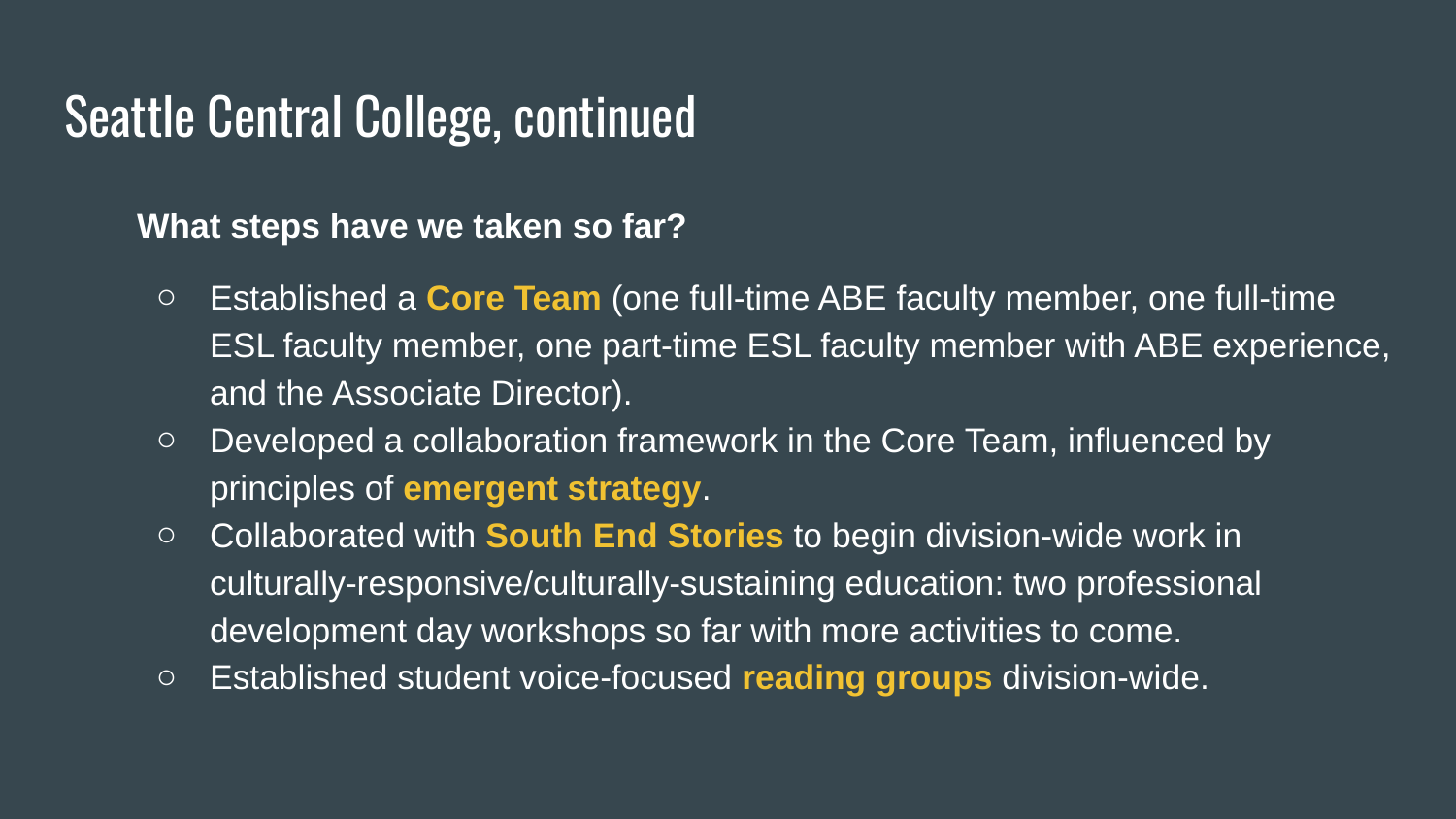

# Seattle Central College, continued
What steps have we taken so far?
Established a Core Team (one full-time ABE faculty member, one full-time ESL faculty member, one part-time ESL faculty member with ABE experience, and the Associate Director).
Developed a collaboration framework in the Core Team, influenced by principles of emergent strategy.
Collaborated with South End Stories to begin division-wide work in culturally-responsive/culturally-sustaining education: two professional development day workshops so far with more activities to come.
Established student voice-focused reading groups division-wide.